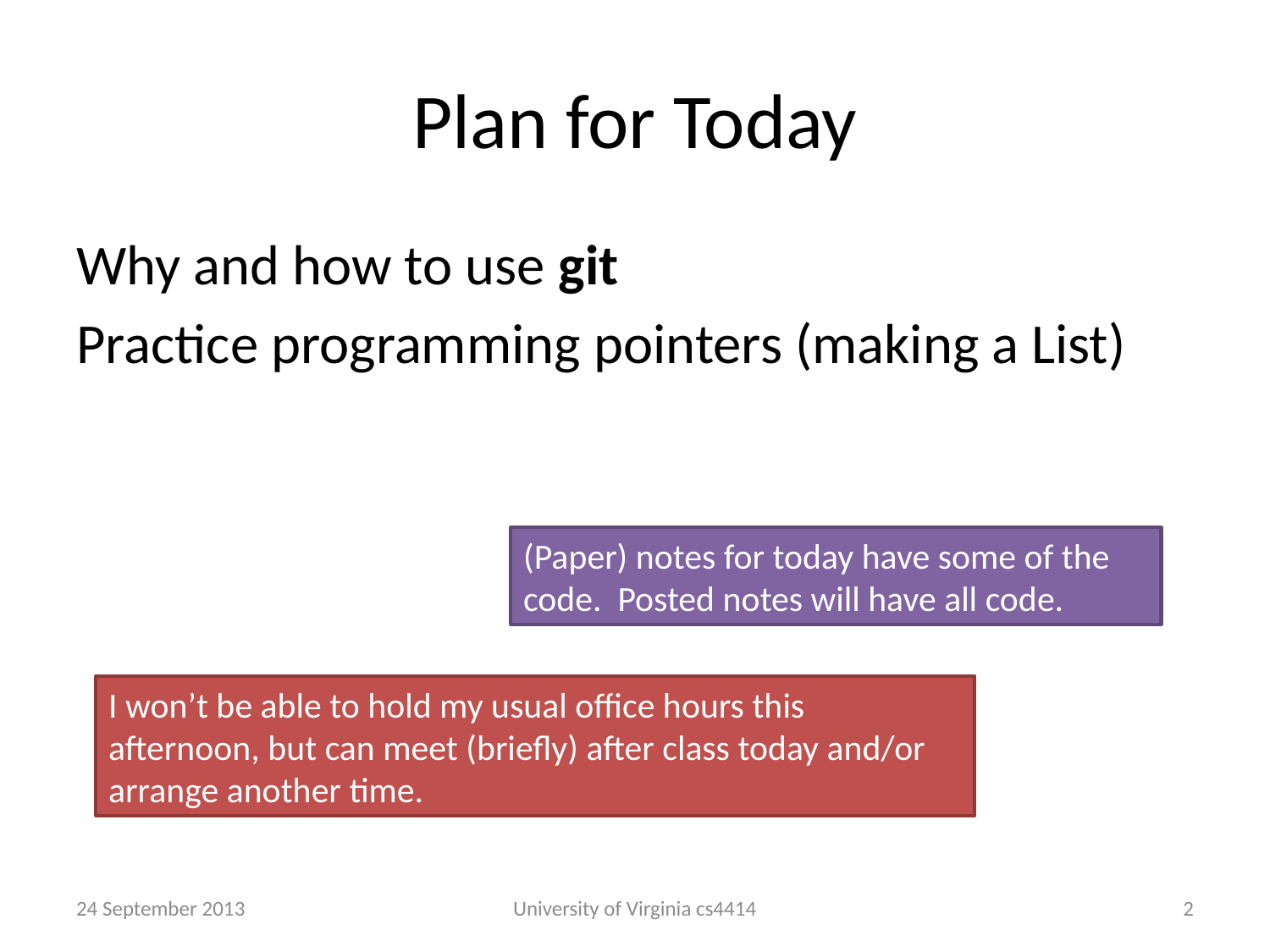

# Plan for Today
Why and how to use git
Practice programming pointers (making a List)
(Paper) notes for today have some of the code.  Posted notes will have all code.
I won’t be able to hold my usual office hours this afternoon, but can meet (briefly) after class today and/or arrange another time.
24 September 2013
University of Virginia cs4414
2